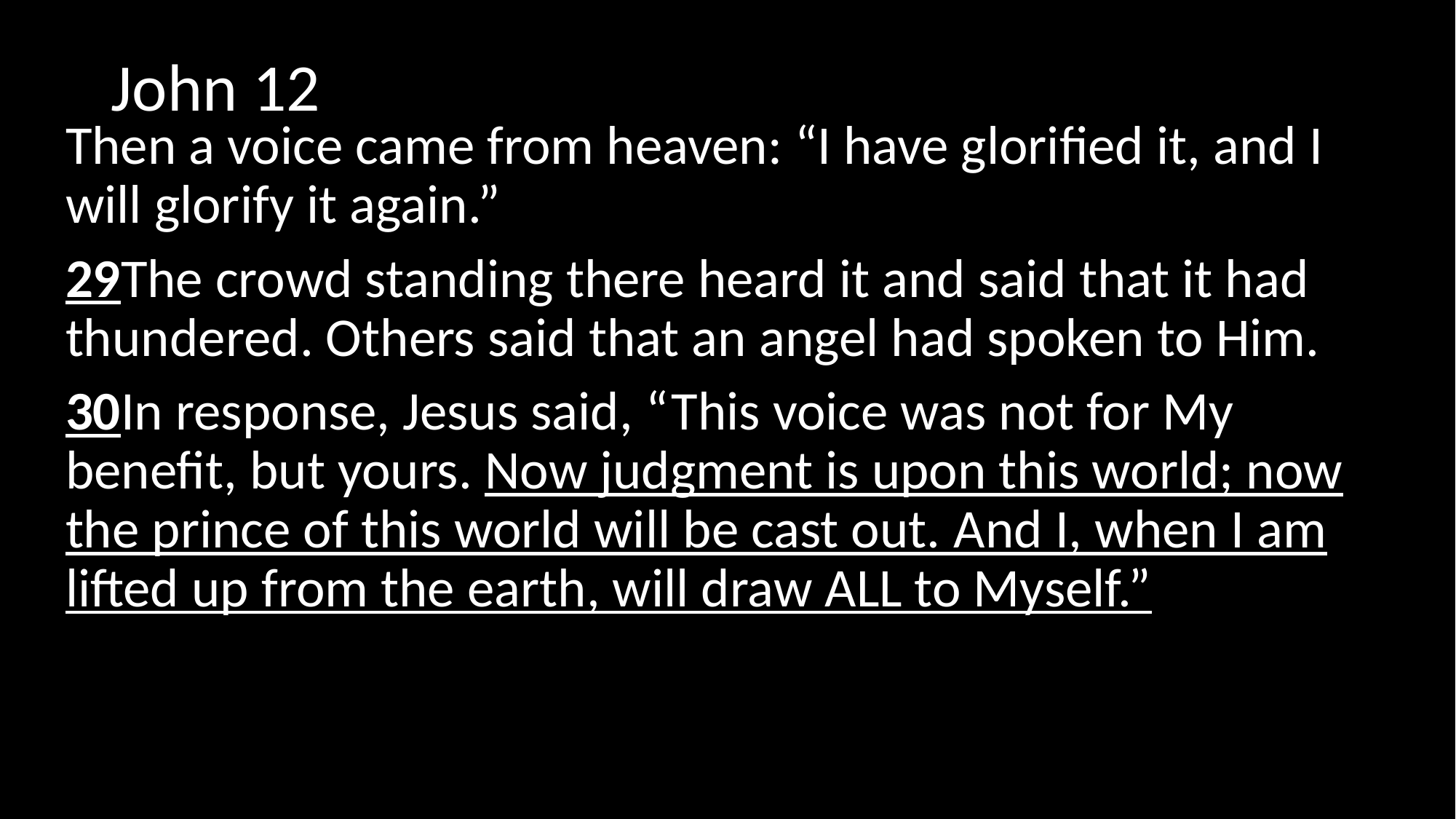

# John 12
Then a voice came from heaven: “I have glorified it, and I will glorify it again.”
29The crowd standing there heard it and said that it had thundered. Others said that an angel had spoken to Him.
30In response, Jesus said, “This voice was not for My benefit, but yours. Now judgment is upon this world; now the prince of this world will be cast out. And I, when I am lifted up from the earth, will draw ALL to Myself.”